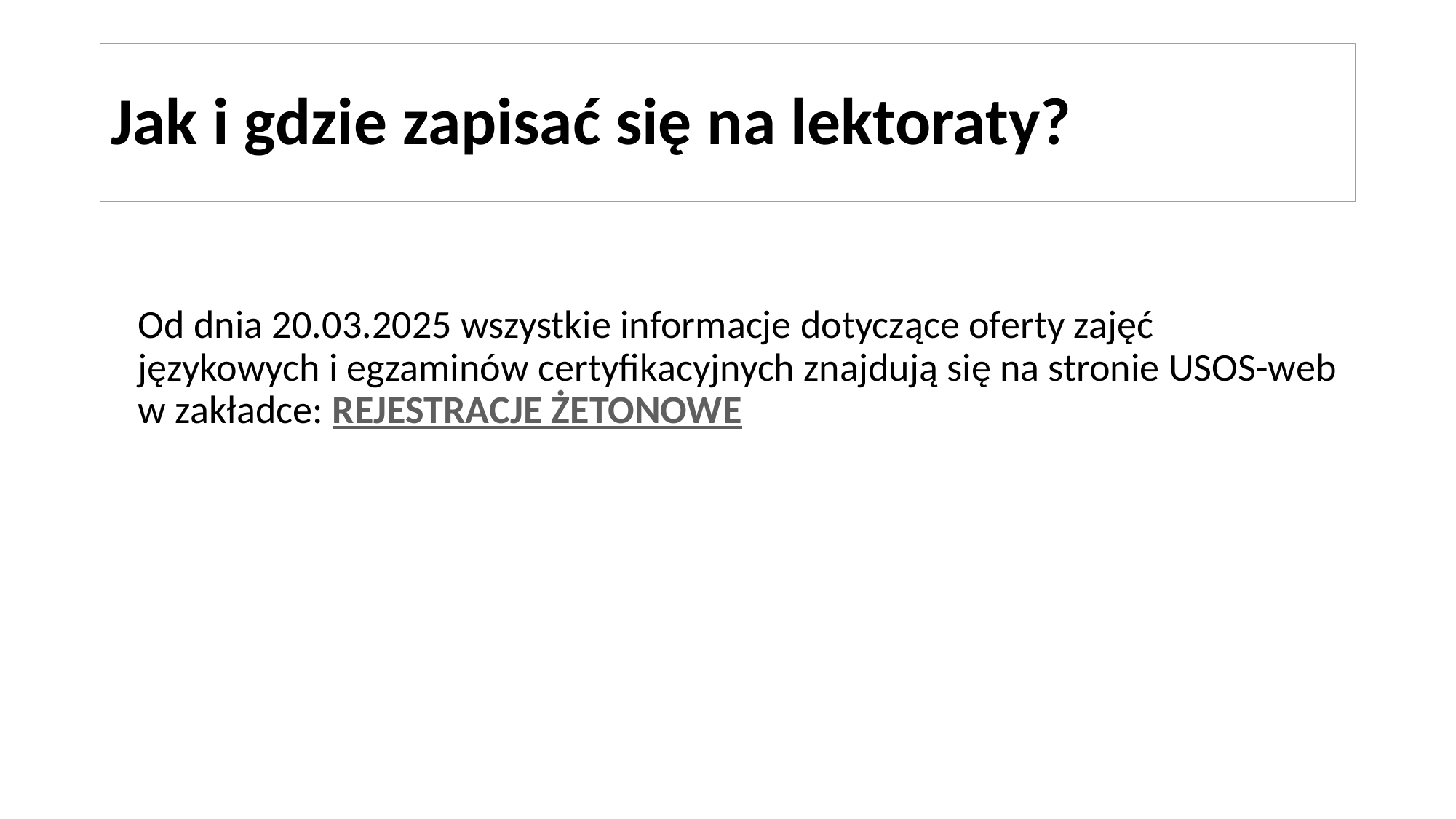

# Jak i gdzie zapisać się na lektoraty?

Od dnia 20.03.2025 wszystkie informacje dotyczące oferty zajęć językowych i egzaminów certyfikacyjnych znajdują się na stronie USOS-web w zakładce: REJESTRACJE ŻETONOWE